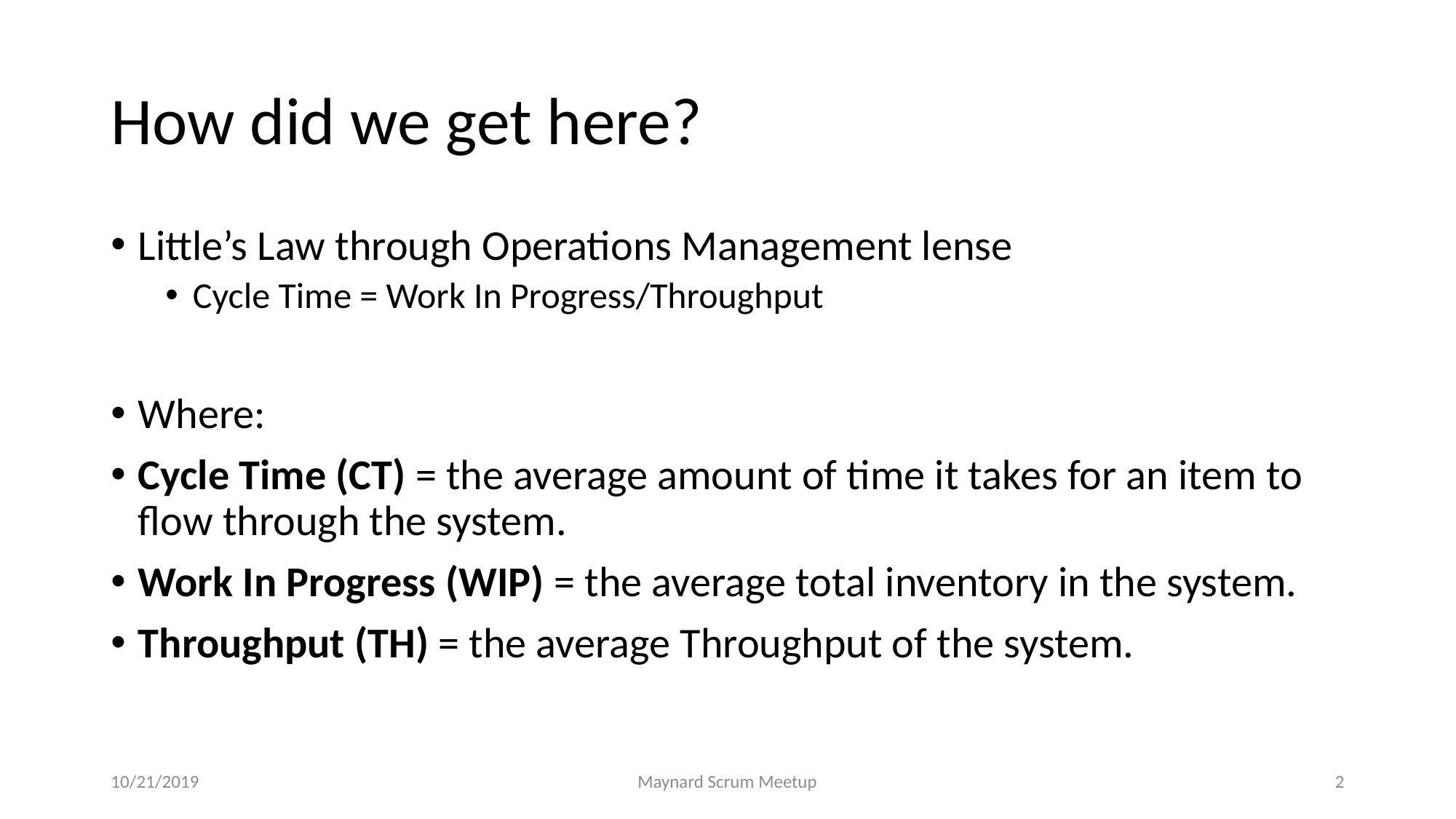

# How did we get here?
Little’s Law through Operations Management lense
Cycle Time = Work In Progress/Throughput

Where:
Cycle Time (CT) = the average amount of time it takes for an item to flow through the system.
Work In Progress (WIP) = the average total inventory in the system.
Throughput (TH) = the average Throughput of the system.

10/21/2019
Maynard Scrum Meetup
2